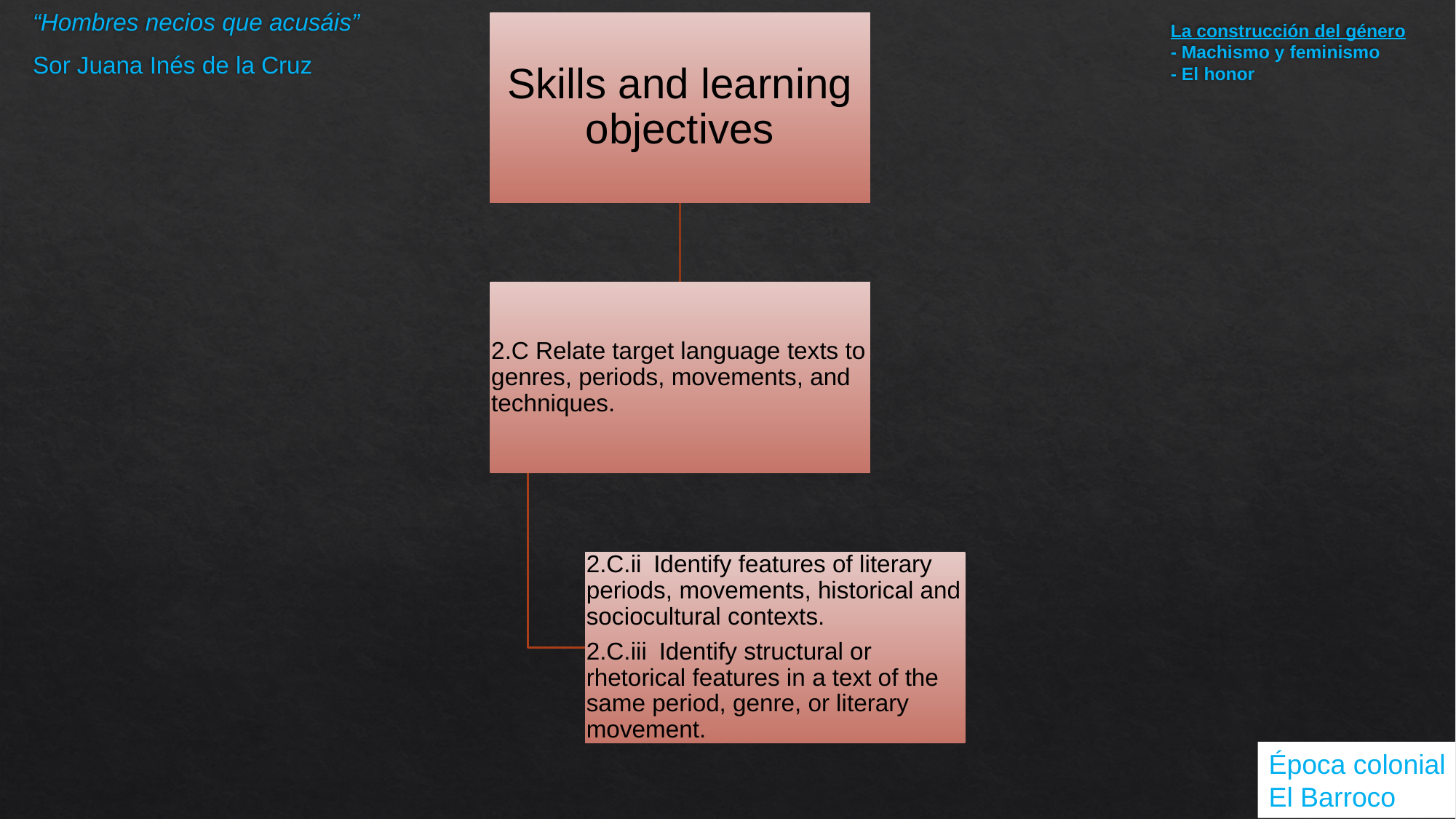

“Hombres necios que acusáis”
Sor Juana Inés de la Cruz
Skills and learning objectives
2.C Relate target language texts to genres, periods, movements, and techniques.
2.C.ii Identify features of literary periods, movements, historical and sociocultural contexts.
2.C.iii Identify structural or rhetorical features in a text of the same period, genre, or literary movement.
# La construcción del género - Machismo y feminismo - El honor
Época colonial
El Barroco